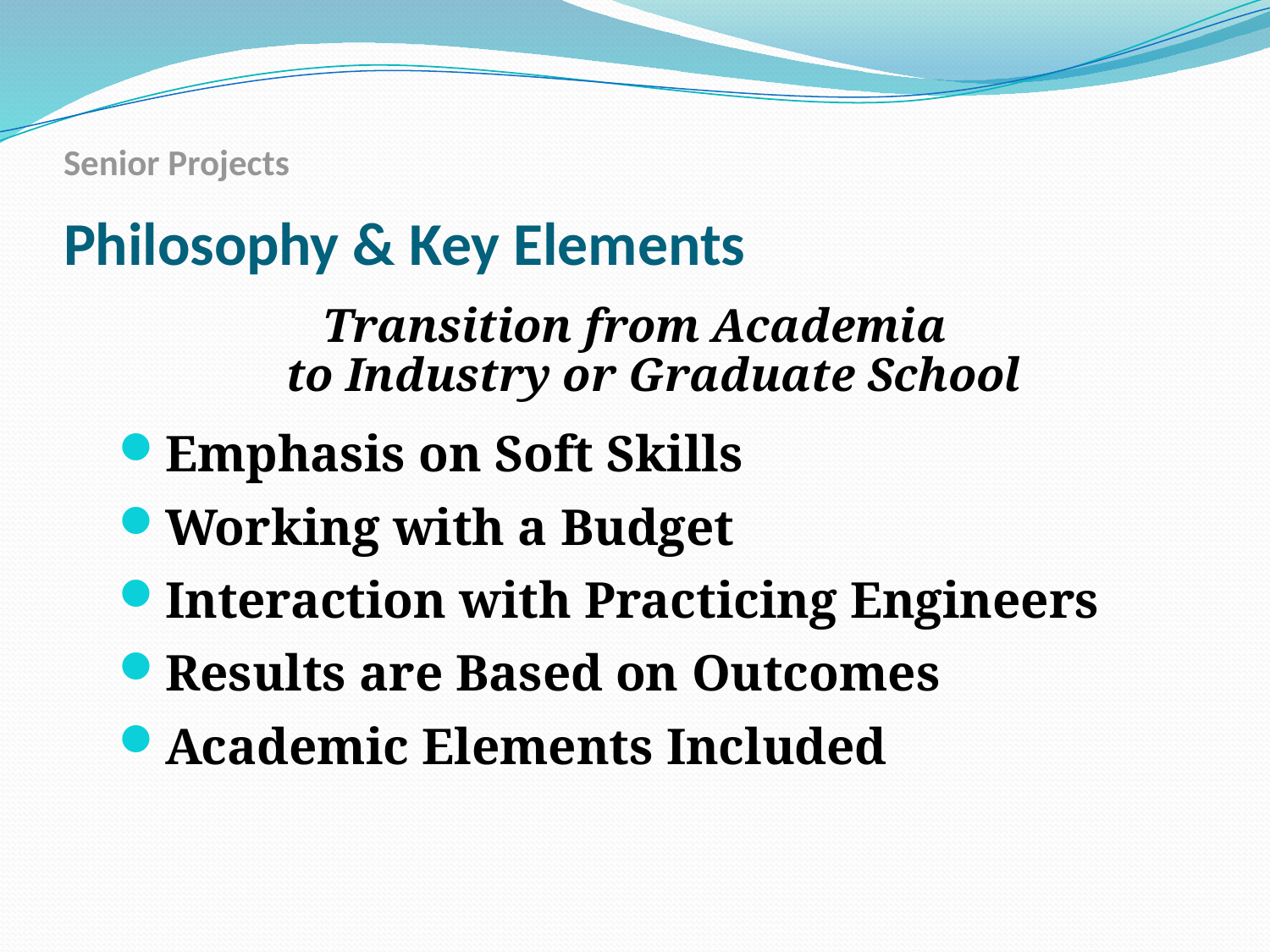

# Senior Projects Philosophy & Key Elements
Transition from Academia
to Industry or Graduate School
Emphasis on Soft Skills
Working with a Budget
Interaction with Practicing Engineers
Results are Based on Outcomes
Academic Elements Included